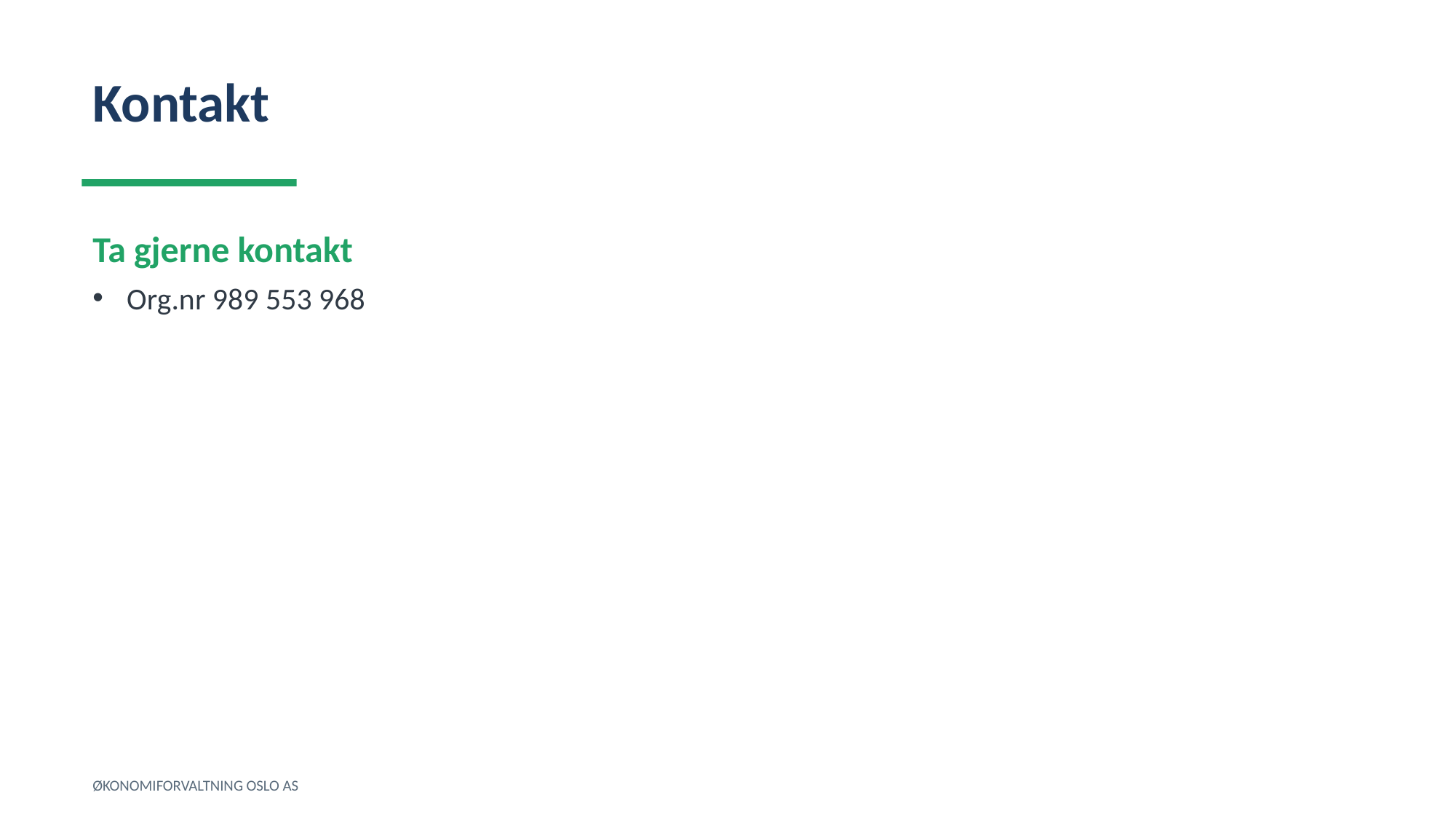

Kontakt

Ta gjerne kontakt
Org.nr 989 553 968
ØKONOMIFORVALTNING OSLO AS